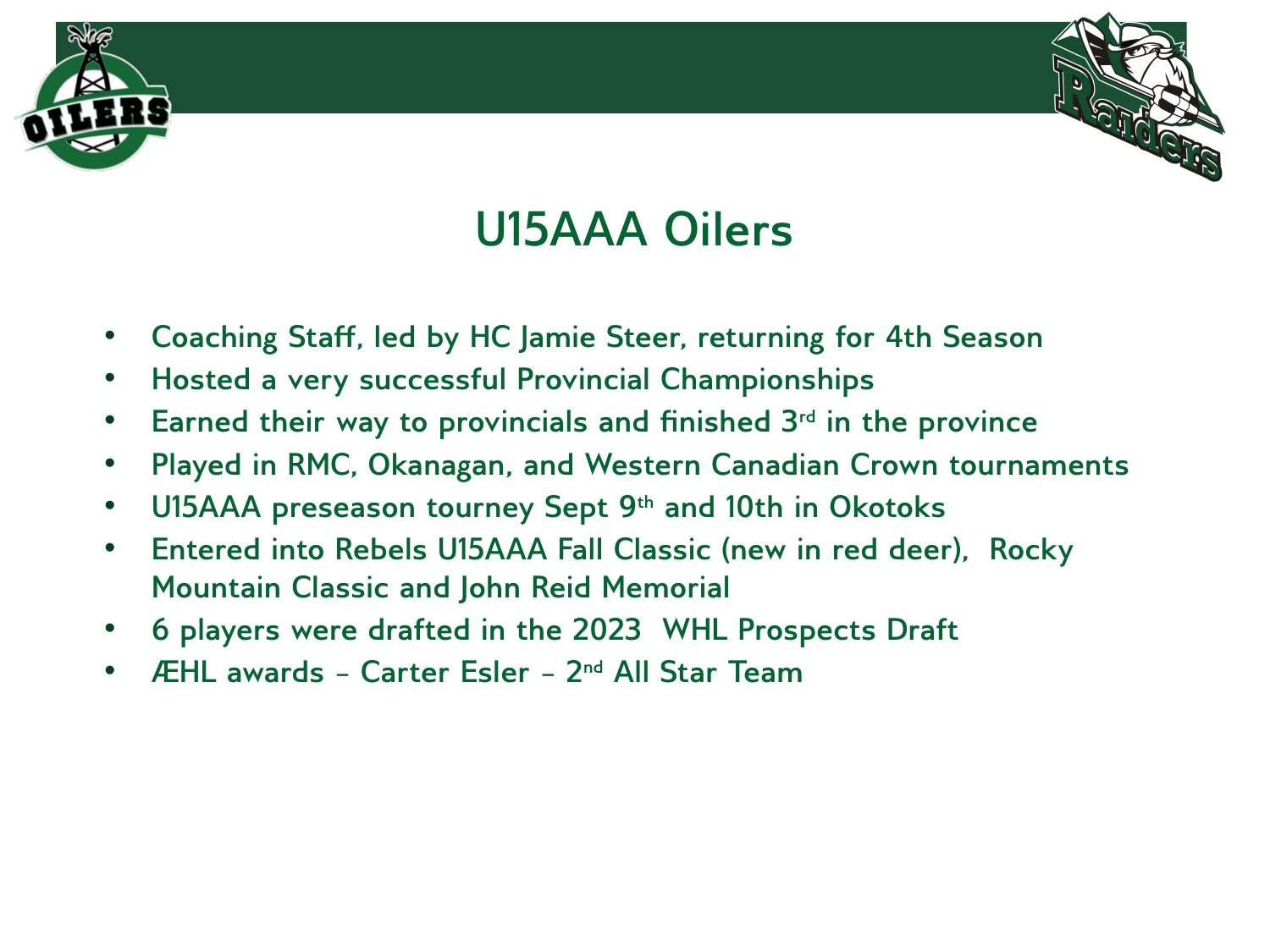

# U15AAA Oilers
Coaching Staff, led by HC Jamie Steer, returning for 4th Season
Hosted a very successful Provincial Championships
Earned their way to provincials and finished 3rd in the province
Played in RMC, Okanagan, and Western Canadian Crown tournaments
U15AAA preseason tourney Sept 9th and 10th in Okotoks
Entered into Rebels U15AAA Fall Classic (new in red deer),  Rocky Mountain Classic and John Reid Memorial
6 players were drafted in the 2023  WHL Prospects Draft
AEHL awards – Carter Esler – 2nd All Star Team